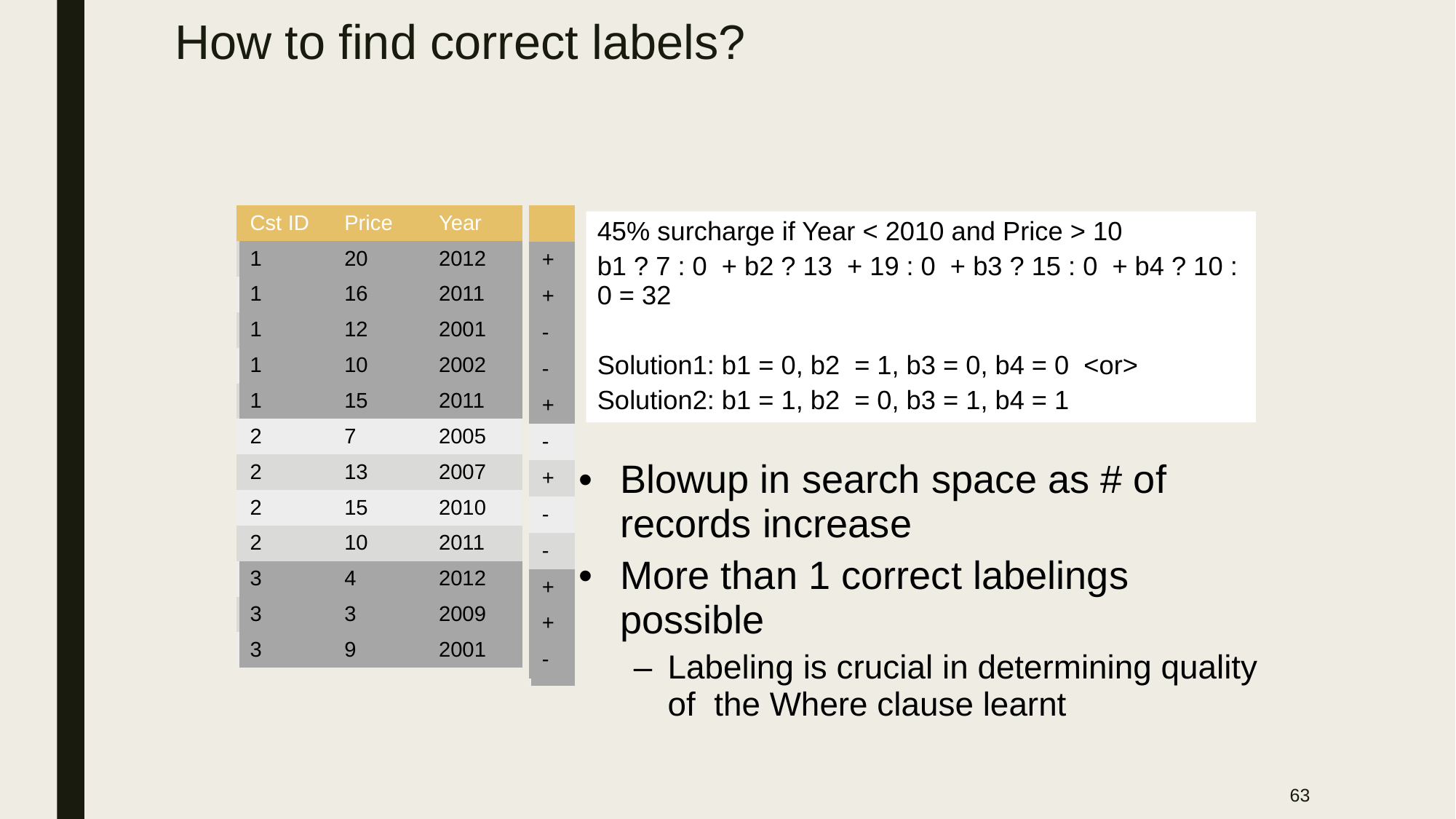

# How to find correct labels?

Constraint solving using SAT
b1 ? 7 : 0  + b2 ? 13 : 0  + b3 ? 15 : 0 + b4 ? 10 : 0=32

Solution: b1 = 1, b2  = 0, b3 = 1, b4 = 1

| Cst ID | Price | Year |
| --- | --- | --- |
| 1 | 20 | 2012 |
| 1 | 16 | 2011 |
| 1 | 12 | 2001 |
| 1 | 10 | 2002 |
| 1 | 15 | 2011 |
| 2 | 7 | 2005 |
| 2 | 13 | 2007 |
| 2 | 15 | 2010 |
| 2 | 10 | 2011 |
| 3 | 4 | 2012 |
| 3 | 3 | 2009 |
| 3 | 9 | 2001 |
|  |
| --- |
| + |
| + |
| - |
| - |
| + |
| b1 |
| b2 |
| b3 |
| b4 |
| + |
| + |
| - |
| Cst ID | Price | Year |
| --- | --- | --- |
| 1 | 20 | 2012 |
| 1 | 16 | 2011 |
| 1 | 12 | 2001 |
| 1 | 10 | 2002 |
| 1 | 15 | 2011 |
| 2 | 7 | 2005 |
| 2 | 13 | 2007 |
| 2 | 15 | 2010 |
| 2 | 10 | 2011 |
| 3 | 4 | 2012 |
| 3 | 3 | 2009 |
| 3 | 9 | 2001 |
|  |
| --- |
| + |
| + |
| - |
| - |
| + |
| b1 |
| b2 |
| b3 |
| b4 |
| + |
| + |
| - |
|  |
| --- |
| + |
| + |
| - |
| - |
| + |
| + |
| - |
| + |
| + |
| + |
| + |
| - |
|  |
| --- |
| + |
| + |
| - |
| - |
| + |
| - |
| + |
| - |
| - |
| + |
| + |
| - |
45% surcharge if Year < 2010 and Price > 10
b1 ? 7 : 0  + b2 ? 13  + 19 : 0  + b3 ? 15 : 0  + b4 ? 10 : 0 = 32

Solution1: b1 = 0, b2  = 1, b3 = 0, b4 = 0  <or>
Solution2: b1 = 1, b2  = 0, b3 = 1, b4 = 1

Blowup in search space as # of records increase
More than 1 correct labelings possible
Labeling is crucial in determining quality of  the Where clause learnt
63